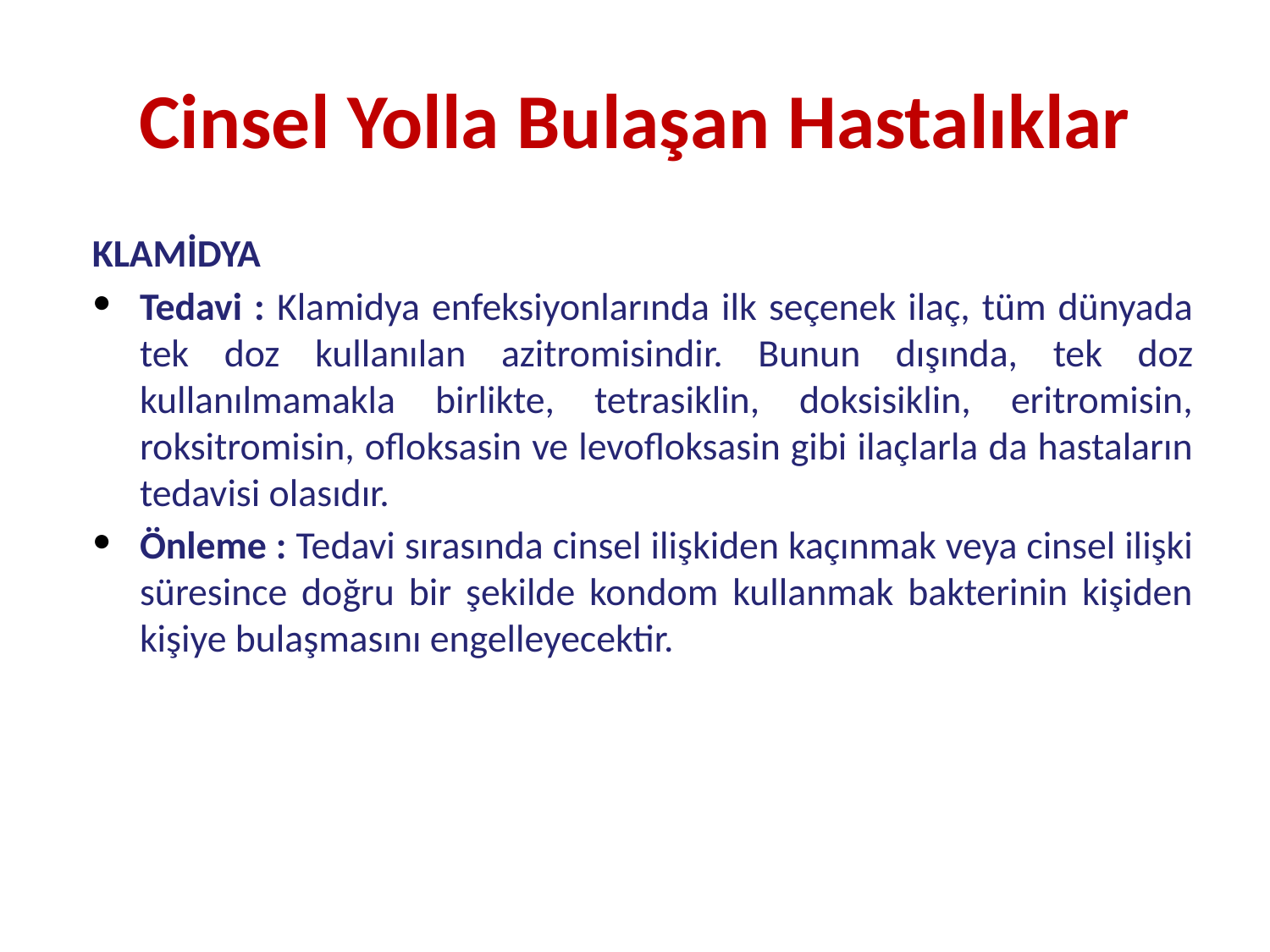

# Cinsel Yolla Bulaşan Hastalıklar
KLAMİDYA
Tedavi : Klamidya enfeksiyonlarında ilk seçenek ilaç, tüm dünyada tek doz kullanılan azitromisindir. Bunun dışında, tek doz kullanılmamakla birlikte, tetrasiklin, doksisiklin, eritromisin, roksitromisin, ofloksasin ve levofloksasin gibi ilaçlarla da hastaların tedavisi olasıdır.
Önleme : Tedavi sırasında cinsel ilişkiden kaçınmak veya cinsel ilişki süresince doğru bir şekilde kondom kullanmak bakterinin kişiden kişiye bulaşmasını engelleyecektir.